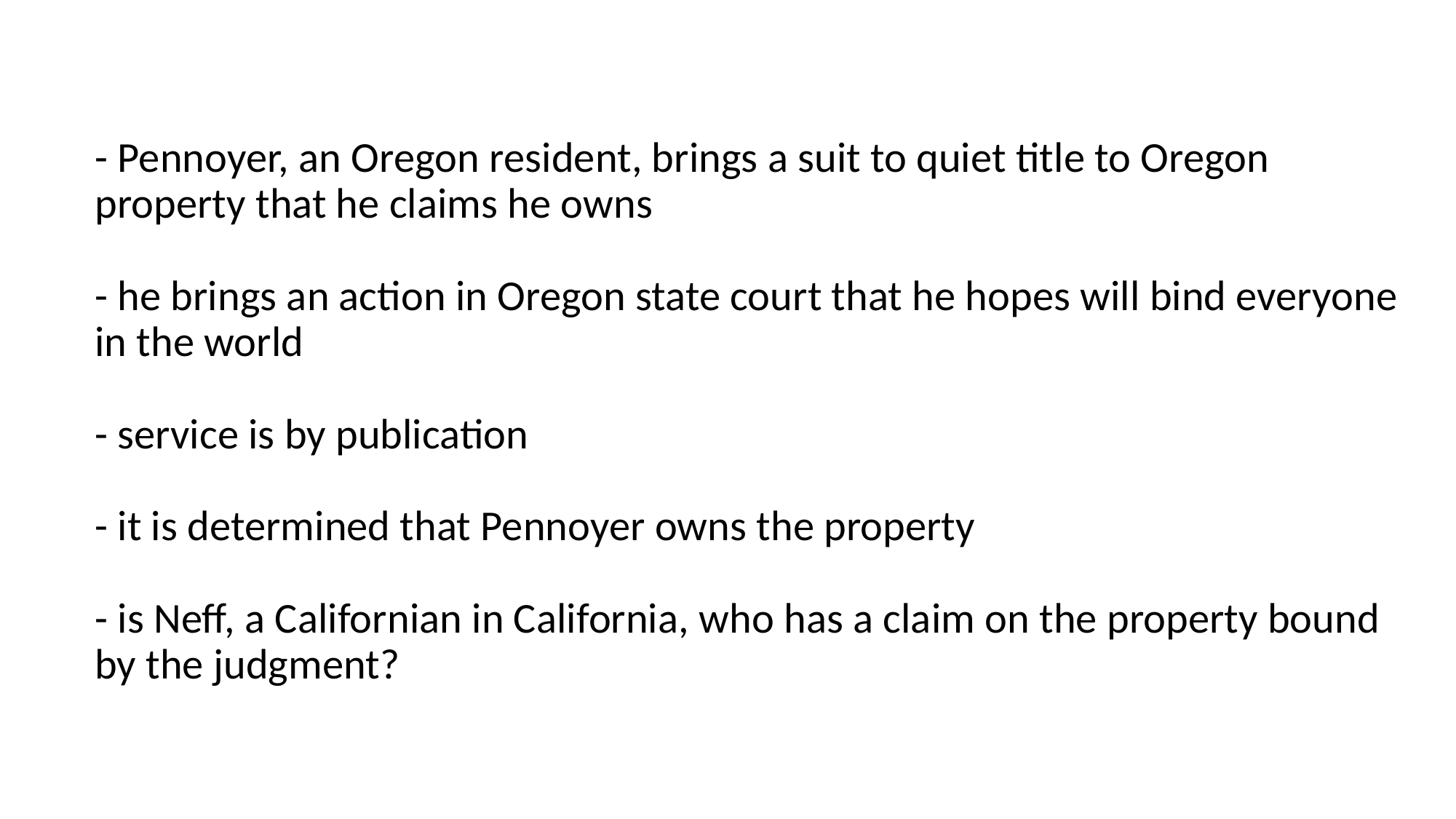

# - Pennoyer, an Oregon resident, brings a suit to quiet title to Oregon property that he claims he owns - he brings an action in Oregon state court that he hopes will bind everyone in the world - service is by publication - it is determined that Pennoyer owns the property - is Neff, a Californian in California, who has a claim on the property bound by the judgment?